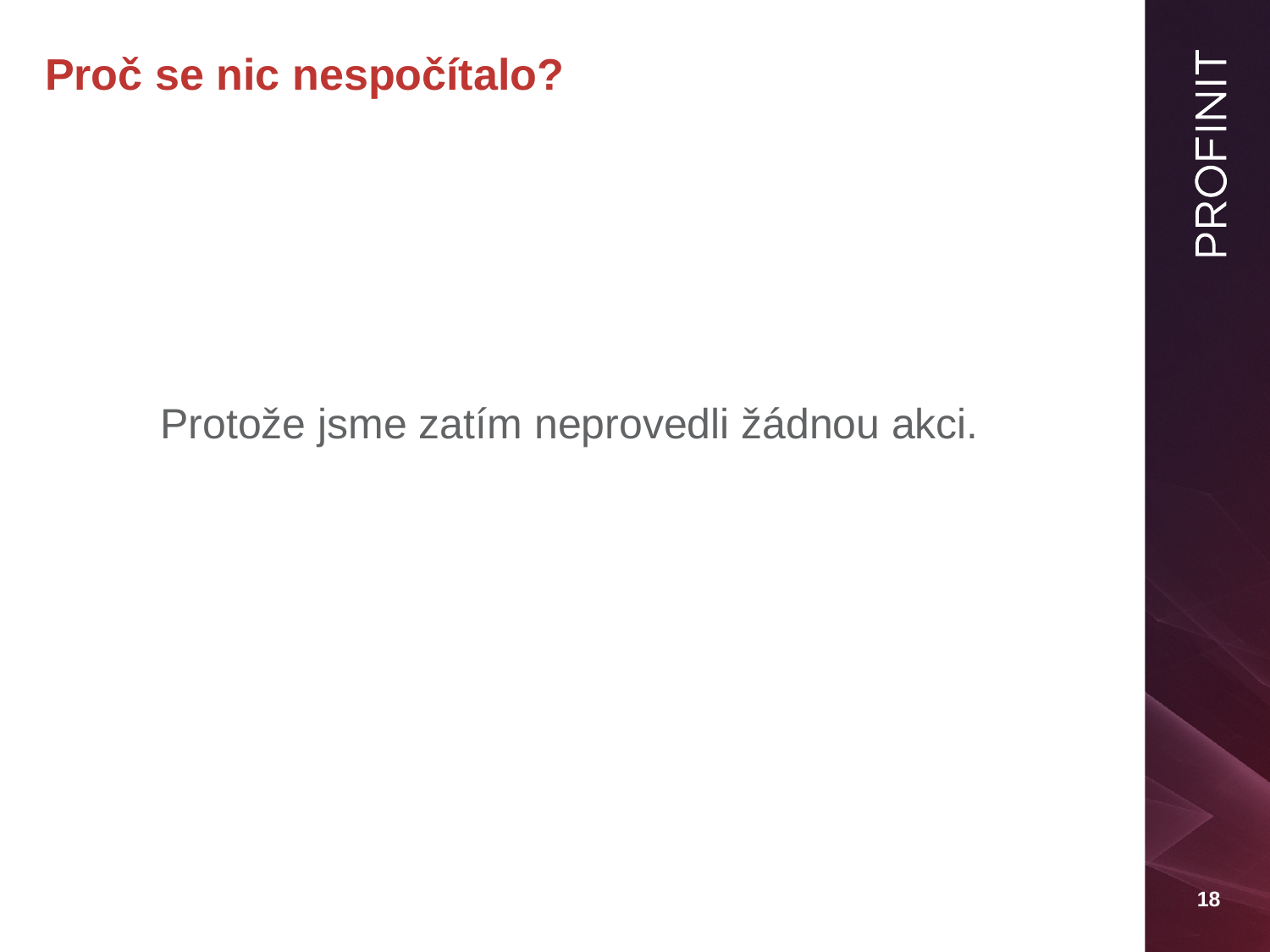

# Proč se nic nespočítalo?
Protože jsme zatím neprovedli žádnou akci.